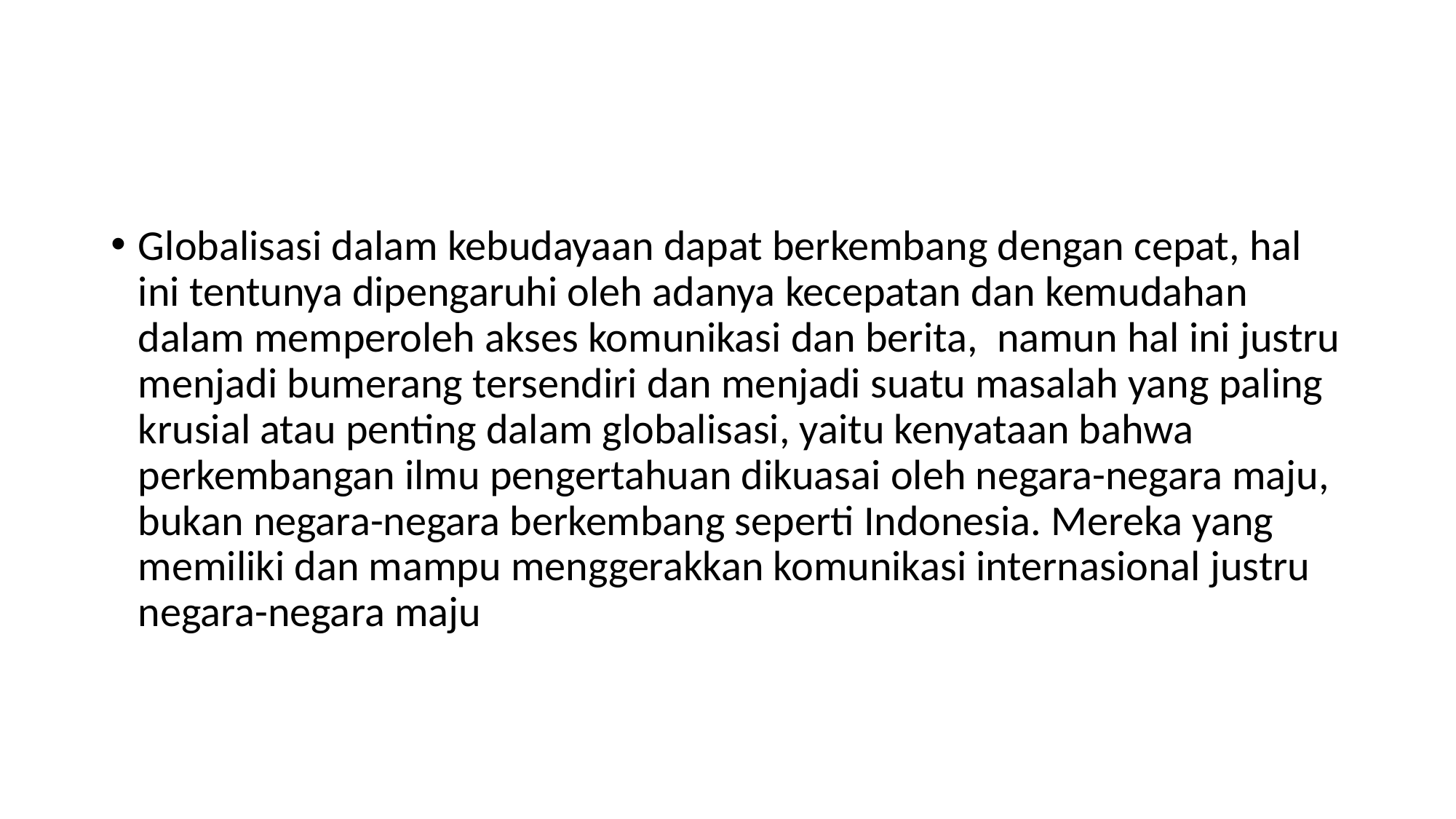

#
Globalisasi dalam kebudayaan dapat berkembang dengan cepat, hal ini tentunya dipengaruhi oleh adanya kecepatan dan kemudahan dalam memperoleh akses komunikasi dan berita,  namun hal ini justru menjadi bumerang tersendiri dan menjadi suatu masalah yang paling krusial atau penting dalam globalisasi, yaitu kenyataan bahwa perkembangan ilmu pengertahuan dikuasai oleh negara-negara maju, bukan negara-negara berkembang seperti Indonesia. Mereka yang memiliki dan mampu menggerakkan komunikasi internasional justru negara-negara maju